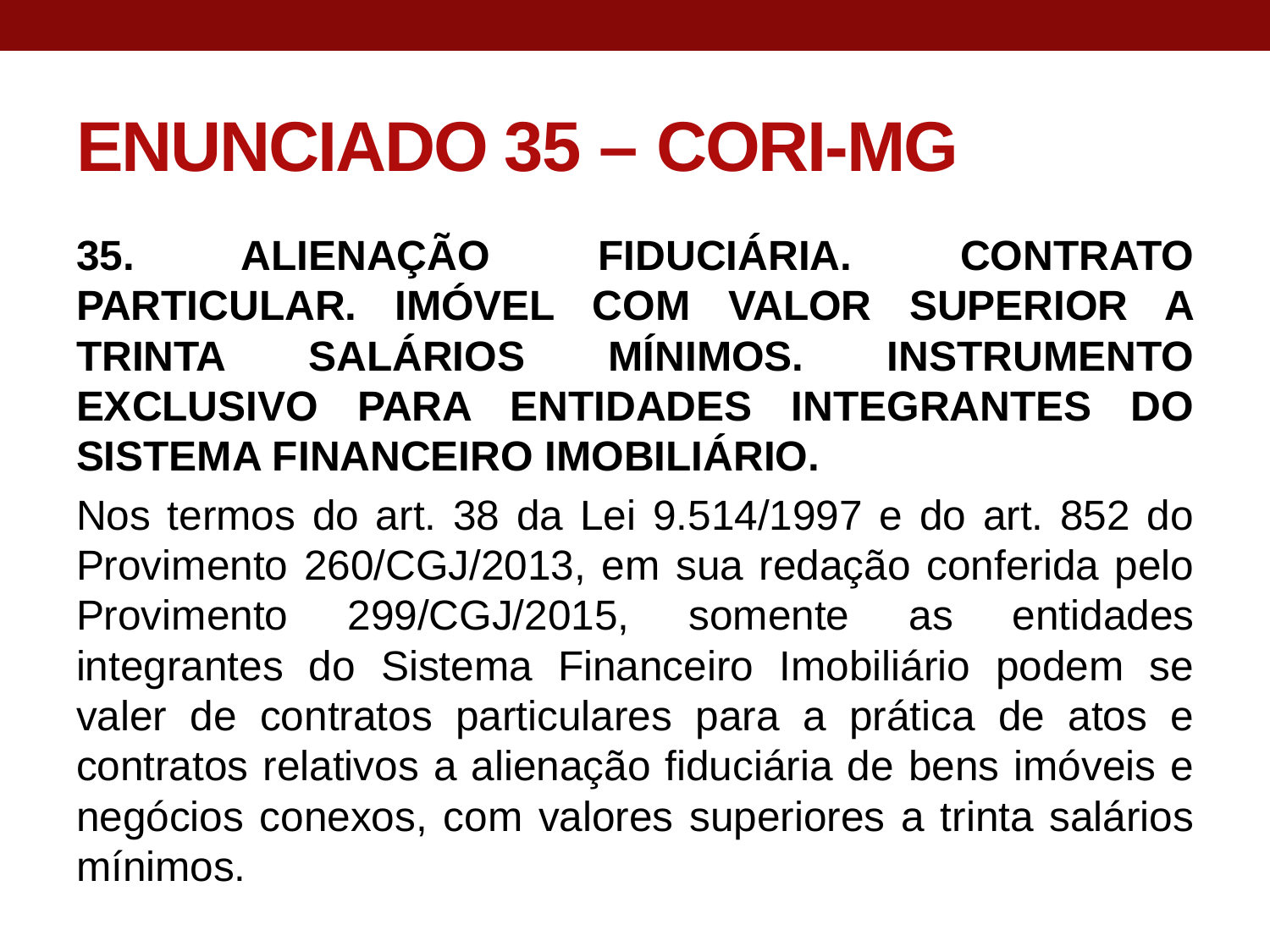

# ENUNCIADO 35 – CORI-MG
35. ALIENAÇÃO FIDUCIÁRIA. CONTRATO PARTICULAR. IMÓVEL COM VALOR SUPERIOR A TRINTA SALÁRIOS MÍNIMOS. INSTRUMENTO EXCLUSIVO PARA ENTIDADES INTEGRANTES DO SISTEMA FINANCEIRO IMOBILIÁRIO.
Nos termos do art. 38 da Lei 9.514/1997 e do art. 852 do Provimento 260/CGJ/2013, em sua redação conferida pelo Provimento 299/CGJ/2015, somente as entidades integrantes do Sistema Financeiro Imobiliário podem se valer de contratos particulares para a prática de atos e contratos relativos a alienação fiduciária de bens imóveis e negócios conexos, com valores superiores a trinta salários mínimos.